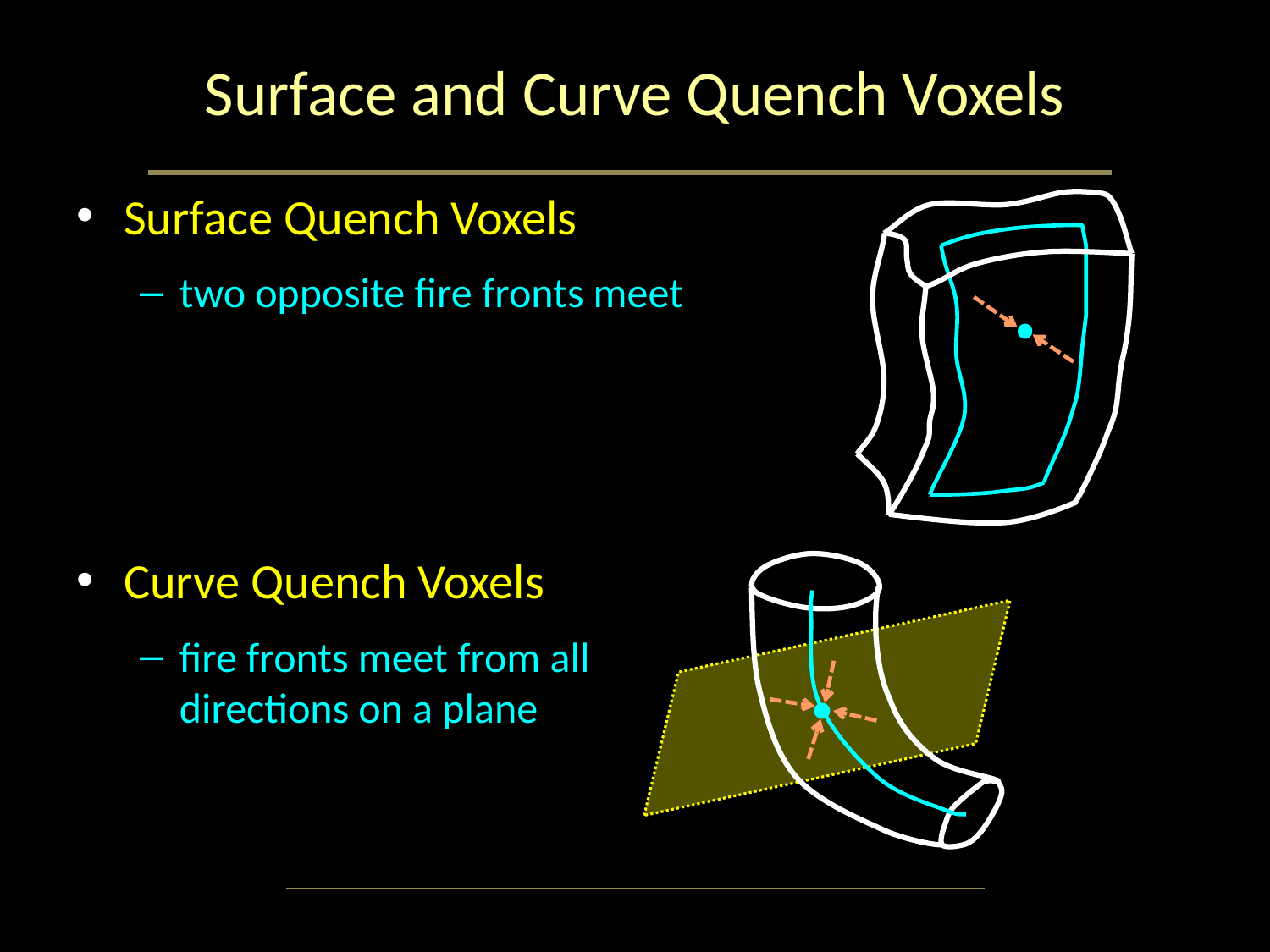

# Surface and Curve Quench Voxels
Surface Quench Voxels
two opposite fire fronts meet

Curve Quench Voxels
fire fronts meet from all directions on a plane